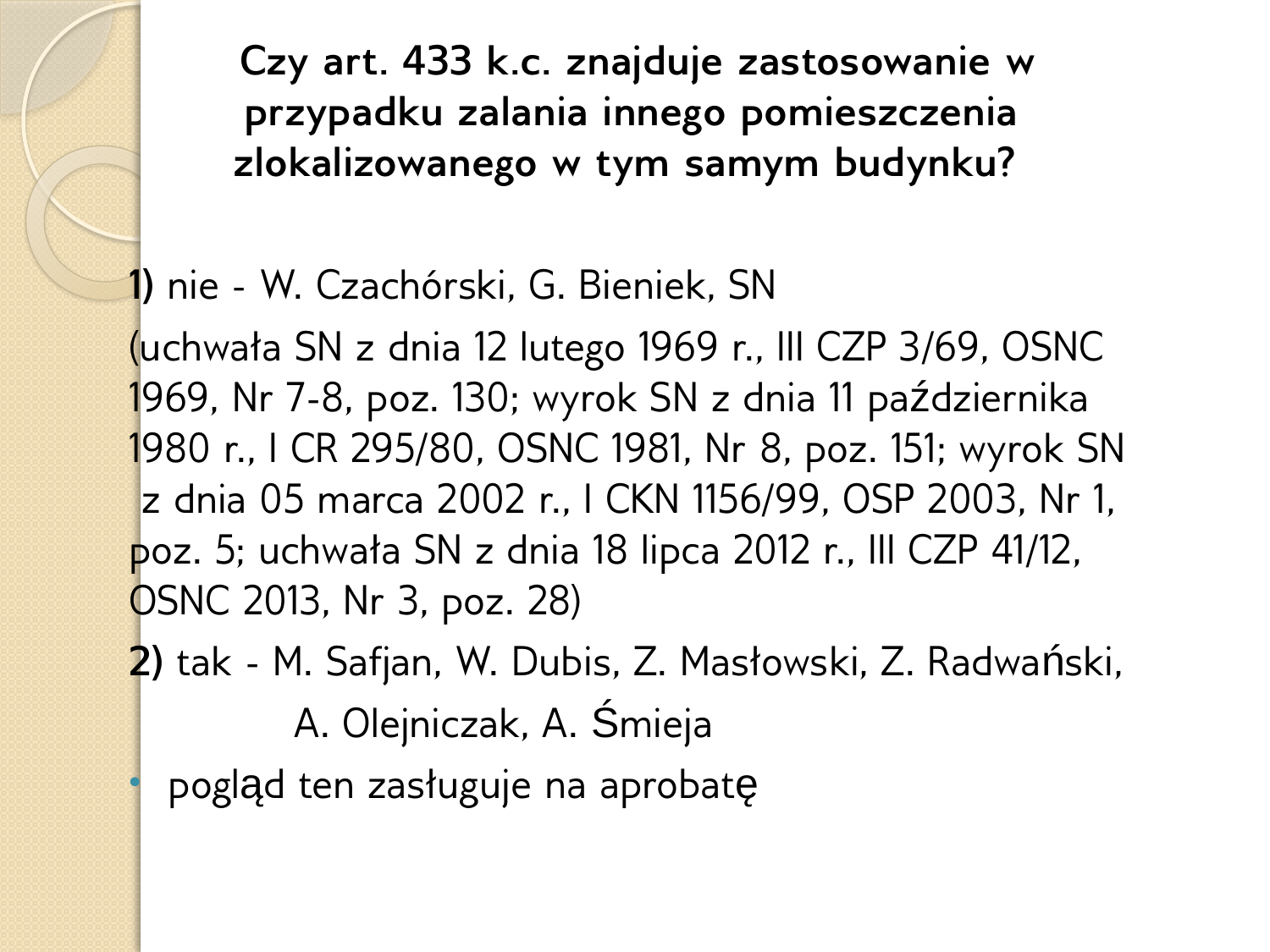

Czy art. 433 k.c. znajduje zastosowanie w przypadku zalania innego pomieszczenia zlokalizowanego w tym samym budynku?

1) nie - W. Czachórski, G. Bieniek, SN
(uchwała SN z dnia 12 lutego 1969 r., III CZP 3/69, OSNC 1969, Nr 7-8, poz. 130; wyrok SN z dnia 11 października 1980 r., I CR 295/80, OSNC 1981, Nr 8, poz. 151; wyrok SN  z dnia 05 marca 2002 r., I CKN 1156/99, OSP 2003, Nr 1, poz. 5; uchwała SN z dnia 18 lipca 2012 r., III CZP 41/12, OSNC 2013, Nr 3, poz. 28)
2) tak - M. Safjan, W. Dubis, Z. Masłowski, Z. Radwański,
             A. Olejniczak, A. Śmieja
pogląd ten zasługuje na aprobatę